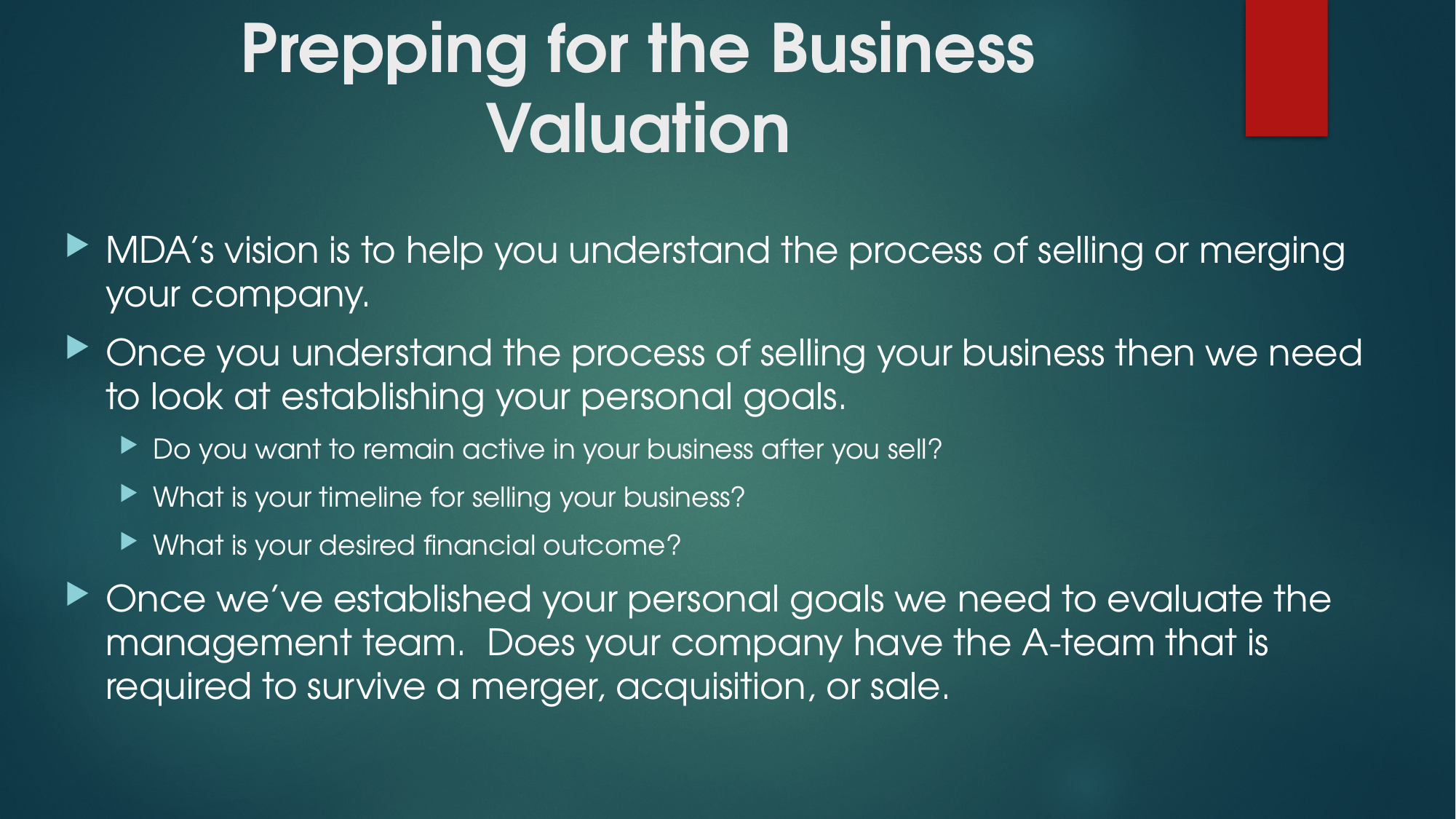

# Prepping for the Business Valuation
MDA’s vision is to help you understand the process of selling or merging your company.
Once you understand the process of selling your business then we need to look at establishing your personal goals.
Do you want to remain active in your business after you sell?
What is your timeline for selling your business?
What is your desired financial outcome?
Once we’ve established your personal goals we need to evaluate the management team.  Does your company have the A-team that is required to survive a merger, acquisition, or sale.